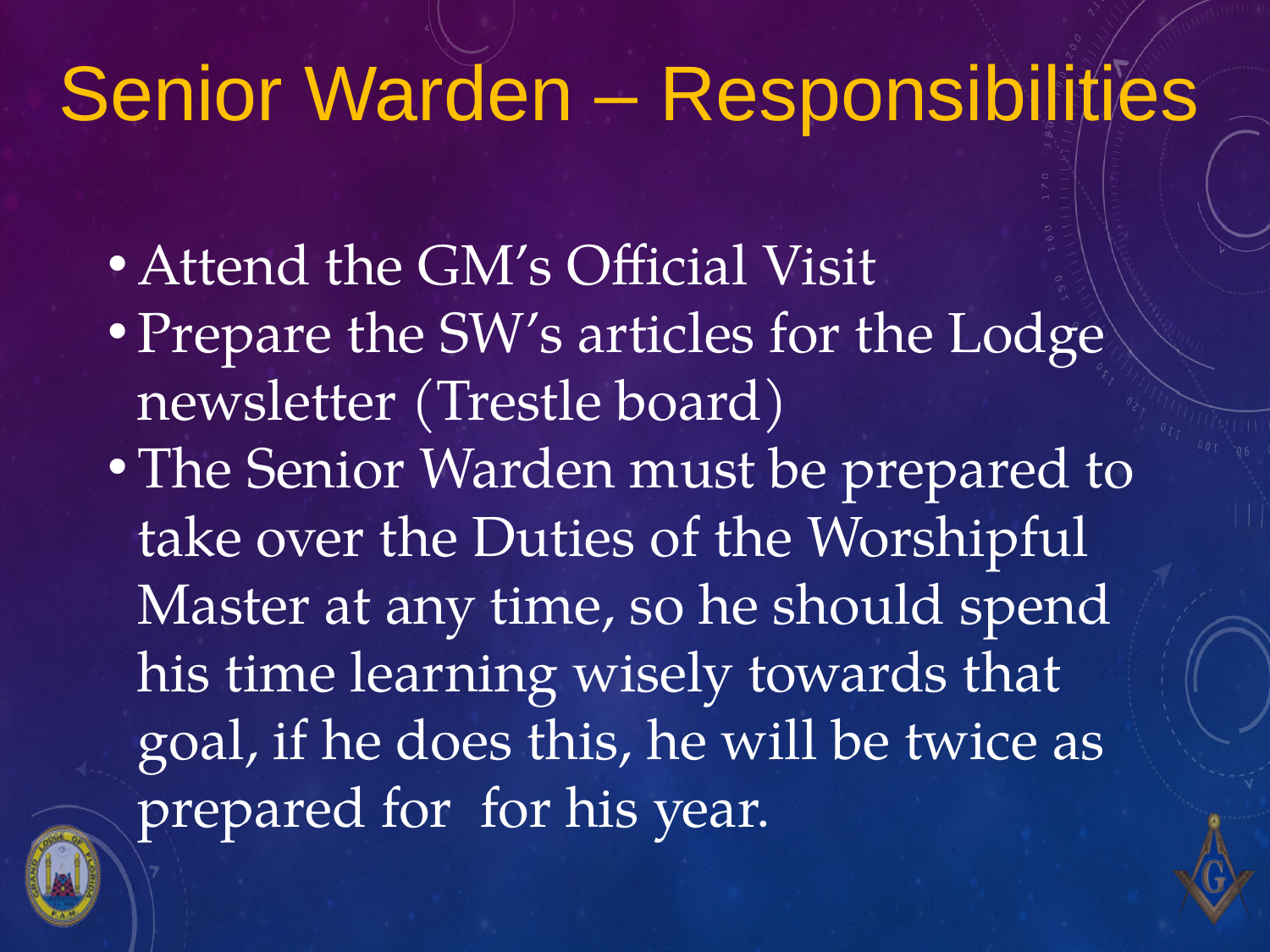

# Senior Warden – Responsibilities
Attend the GM’s Official Visit
Prepare the SW’s articles for the Lodge newsletter (Trestle board)
The Senior Warden must be prepared to take over the Duties of the Worshipful Master at any time, so he should spend his time learning wisely towards that goal, if he does this, he will be twice as prepared for  for his year.